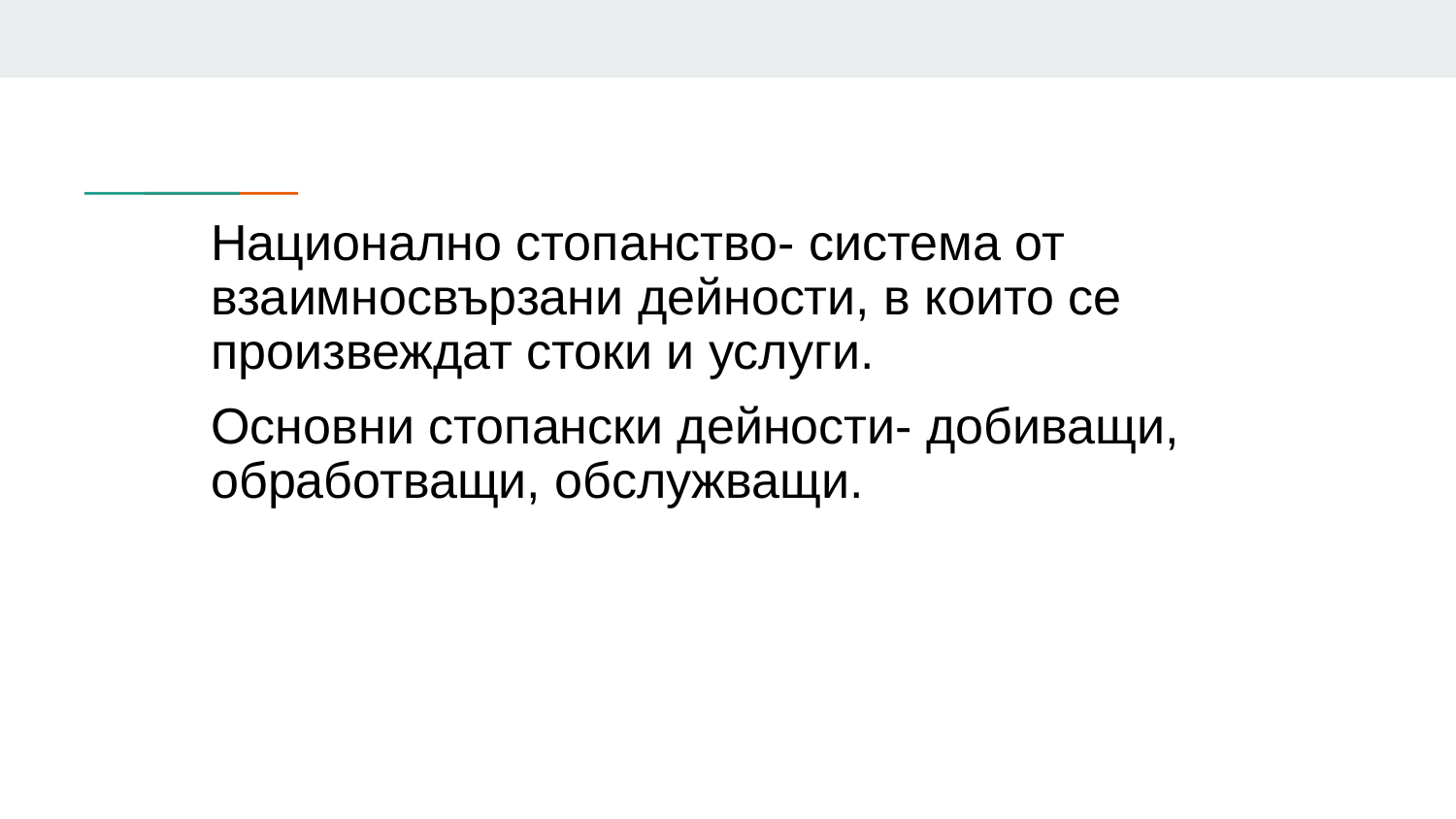

Национално стопанство- система от взаимносвързани дейности, в които се произвеждат стоки и услуги.
Основни стопански дейности- добиващи, обработващи, обслужващи.